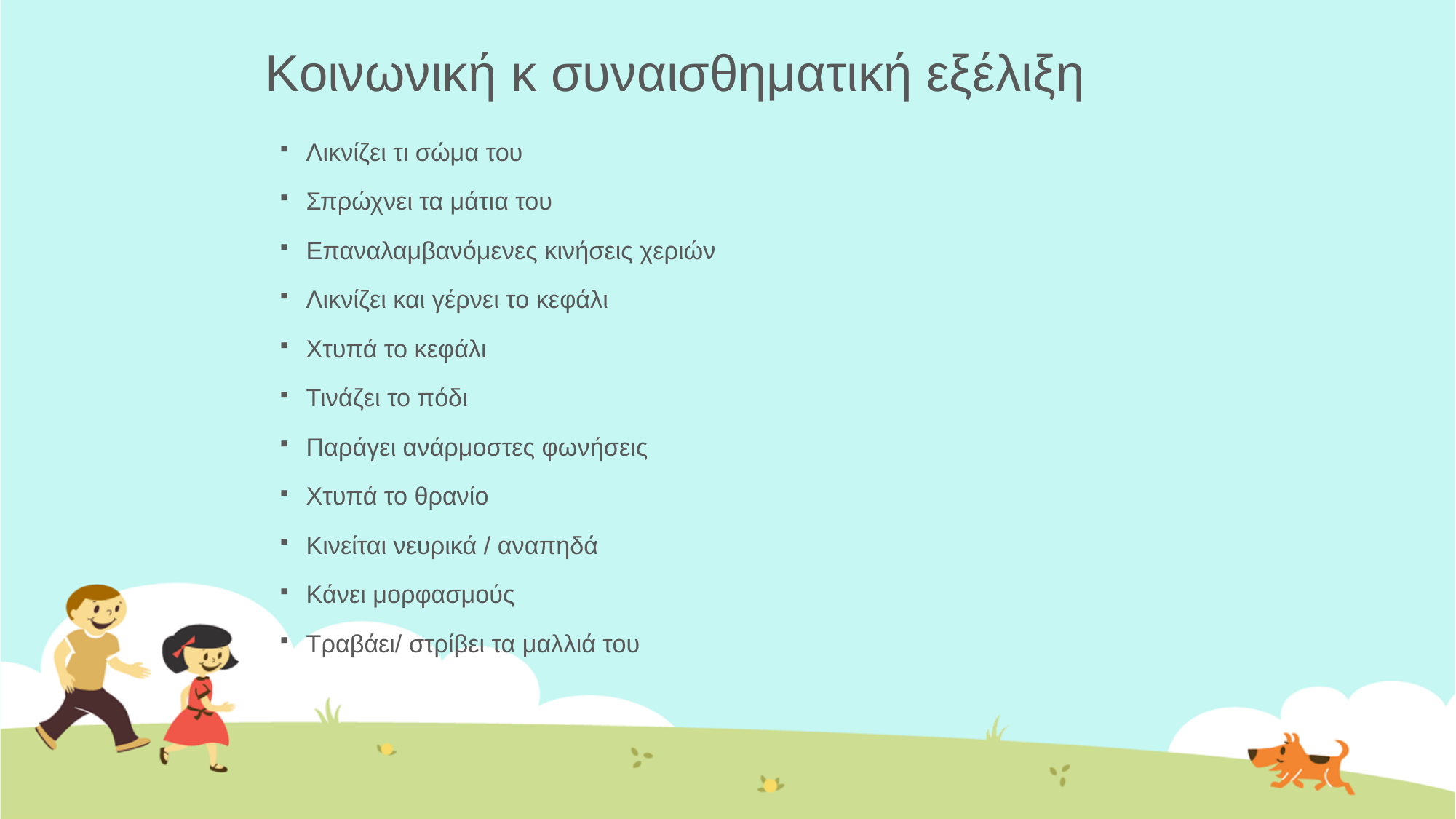

# Κοινωνική κ συναισθηματική εξέλιξη
Λικνίζει τι σώμα του
Σπρώχνει τα μάτια του
Επαναλαμβανόμενες κινήσεις χεριών
Λικνίζει και γέρνει το κεφάλι
Χτυπά το κεφάλι
Τινάζει το πόδι
Παράγει ανάρμοστες φωνήσεις
Χτυπά το θρανίο
Κινείται νευρικά / αναπηδά
Κάνει μορφασμούς
Τραβάει/ στρίβει τα μαλλιά του